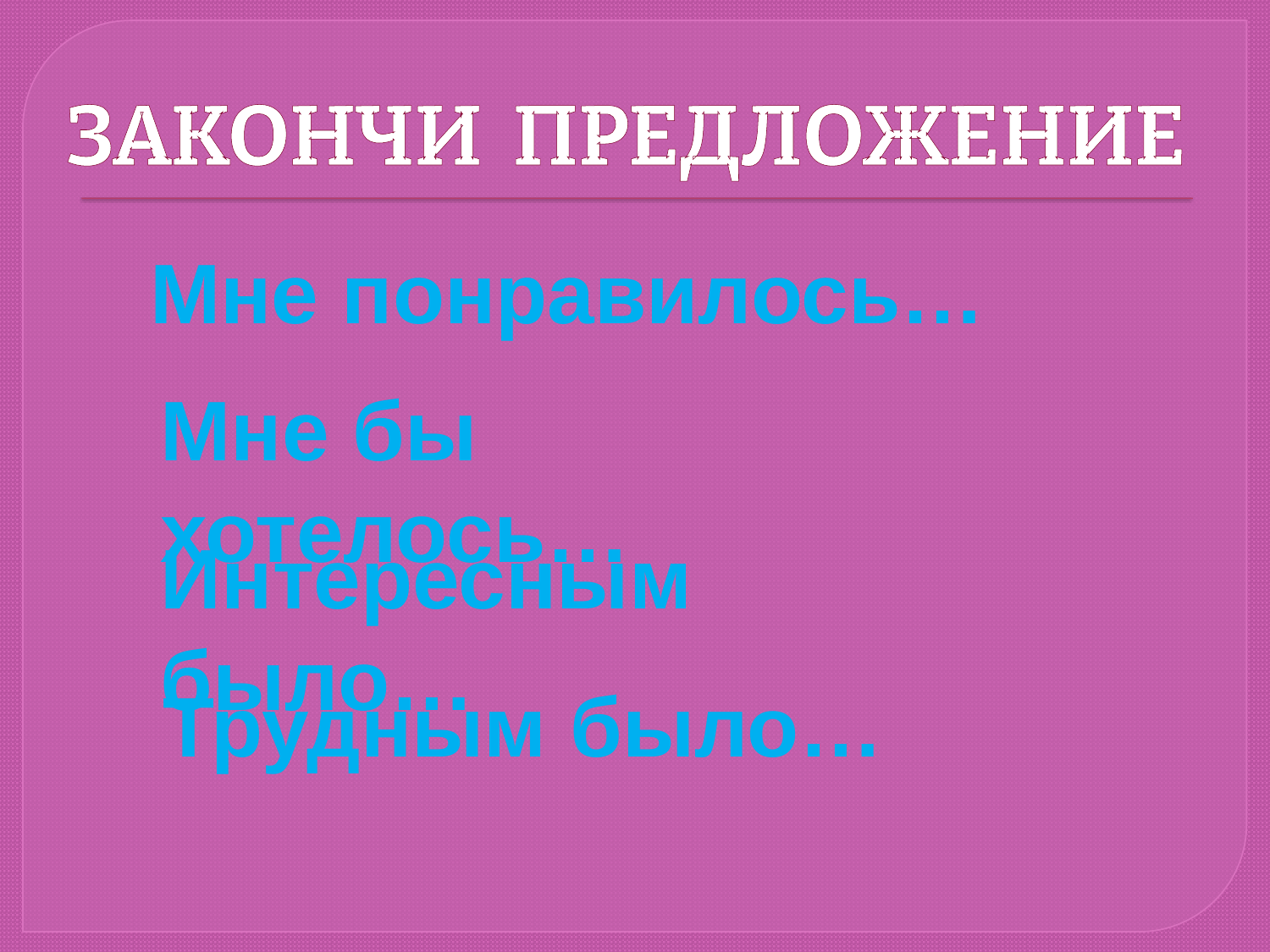

ЗАКОНЧИ  ПРЕДЛОЖЕНИЕ
Мне понравилось…
Мне бы хотелось…
Интересным было…
 Трудным было…